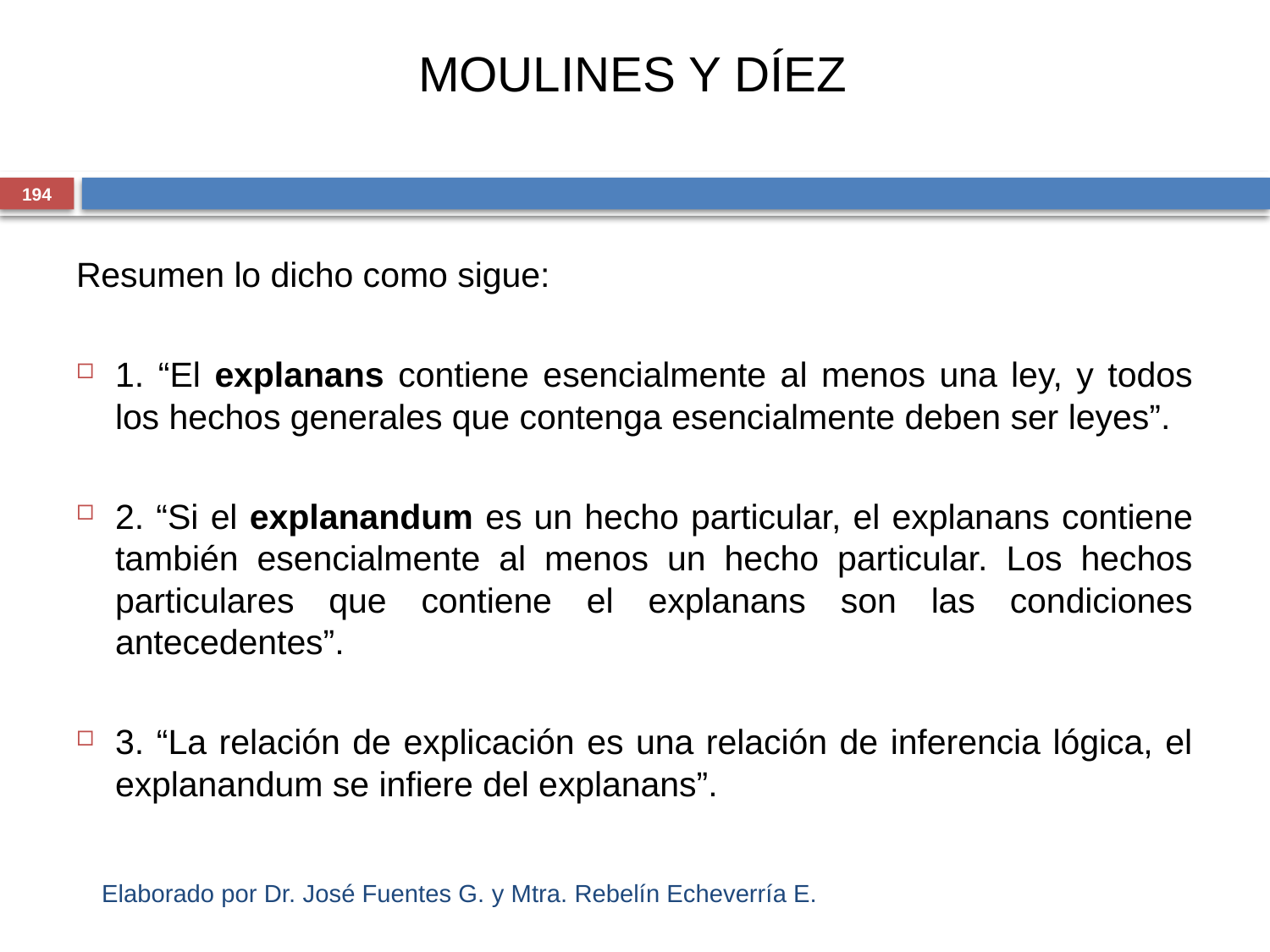

MOULINES Y DÍEZ
194
Resumen lo dicho como sigue:

1. “El explanans contiene esencialmente al menos una ley, y todos los hechos generales que contenga esencialmente deben ser leyes”.

2. “Si el explanandum es un hecho particular, el explanans contiene también esencialmente al menos un hecho particular. Los hechos particulares que contiene el explanans son las condiciones antecedentes”.

3. “La relación de explicación es una relación de inferencia lógica, el explanandum se infiere del explanans”.
Elaborado por Dr. José Fuentes G. y Mtra. Rebelín Echeverría E.